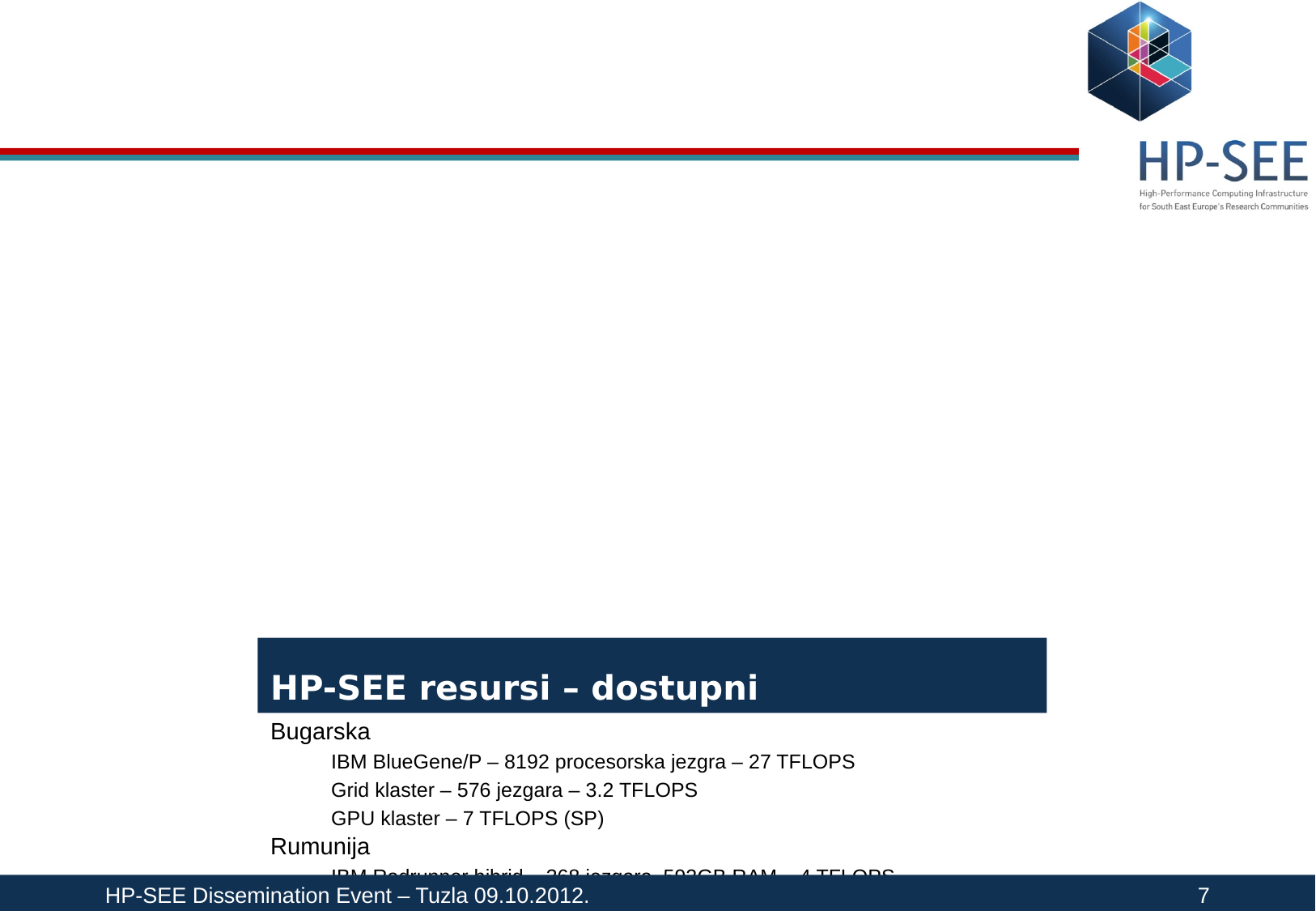

HP-SEE resursi – dostupni
Bugarska
IBM BlueGene/P – 8192 procesorska jezgra – 27 TFLOPS
Grid klaster – 576 jezgara – 3.2 TFLOPS
GPU klaster – 7 TFLOPS (SP)
Rumunija
IBM Radrunner hibrid – 368 jezgara, 592GB RAM – 4 TFLOPS
Biocomputing klaster – 2,7 TFLOPS
Mađarska
SGI 1000 Ultraviolet, SMP (ccNUMA) – 1128 jezgra – 10 TFLOPS
HP cluster, CP4000BL – 2304 jezgra – 14 TFLOPS
SGI Altix ICE8400EX – 1536 jezgra – 18 TFLOPS
Srbija
PARADOX klaster – 704 jezgra – 6,3 TFLOPS
HP-SEE Dissemination Event – Tuzla 09.10.2012.						7